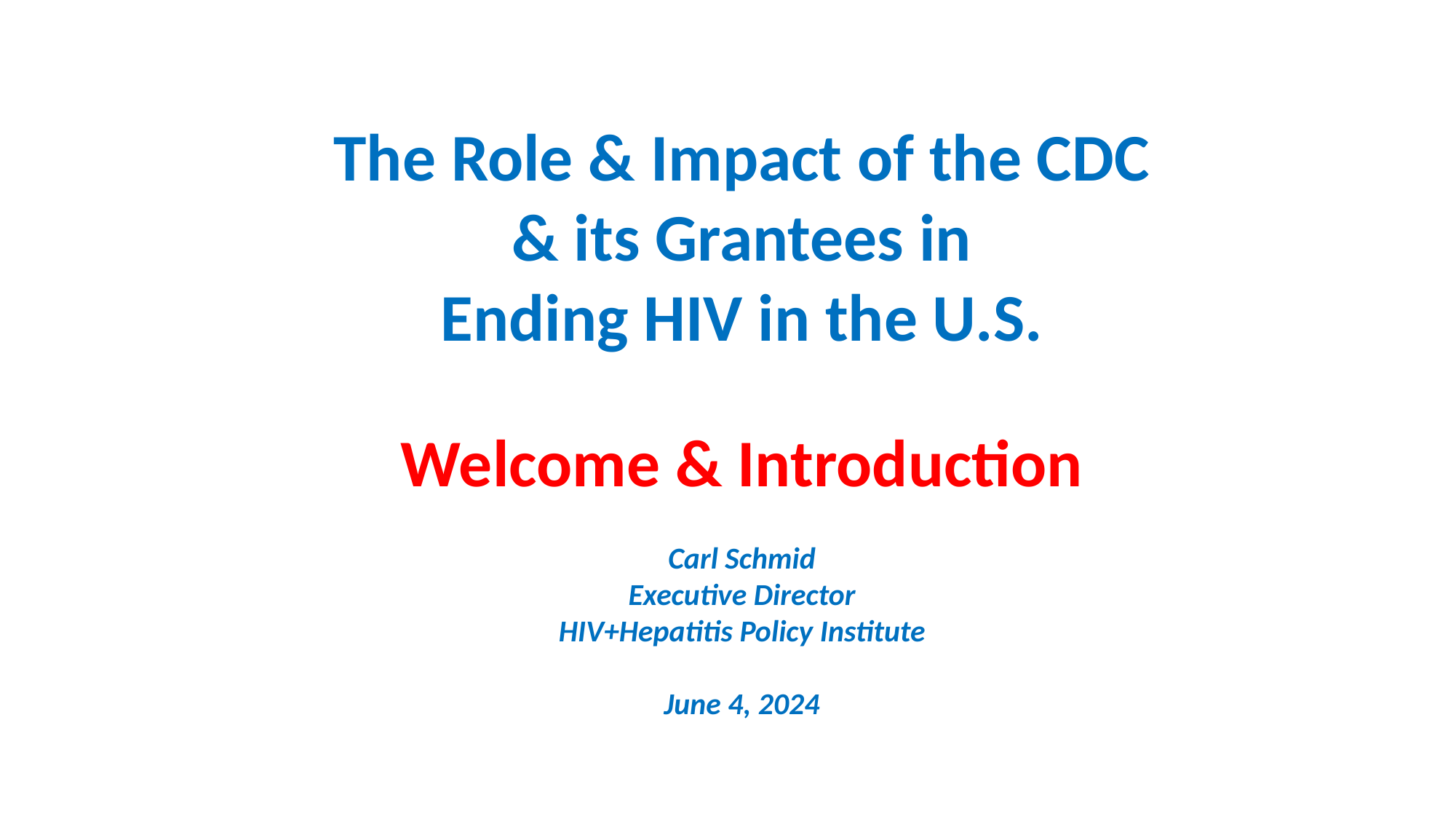

The Role & Impact of the CDC & its Grantees in
Ending HIV in the U.S.

Welcome & Introduction

Carl Schmid
Executive Director
HIV+Hepatitis Policy Institute

June 4, 2024